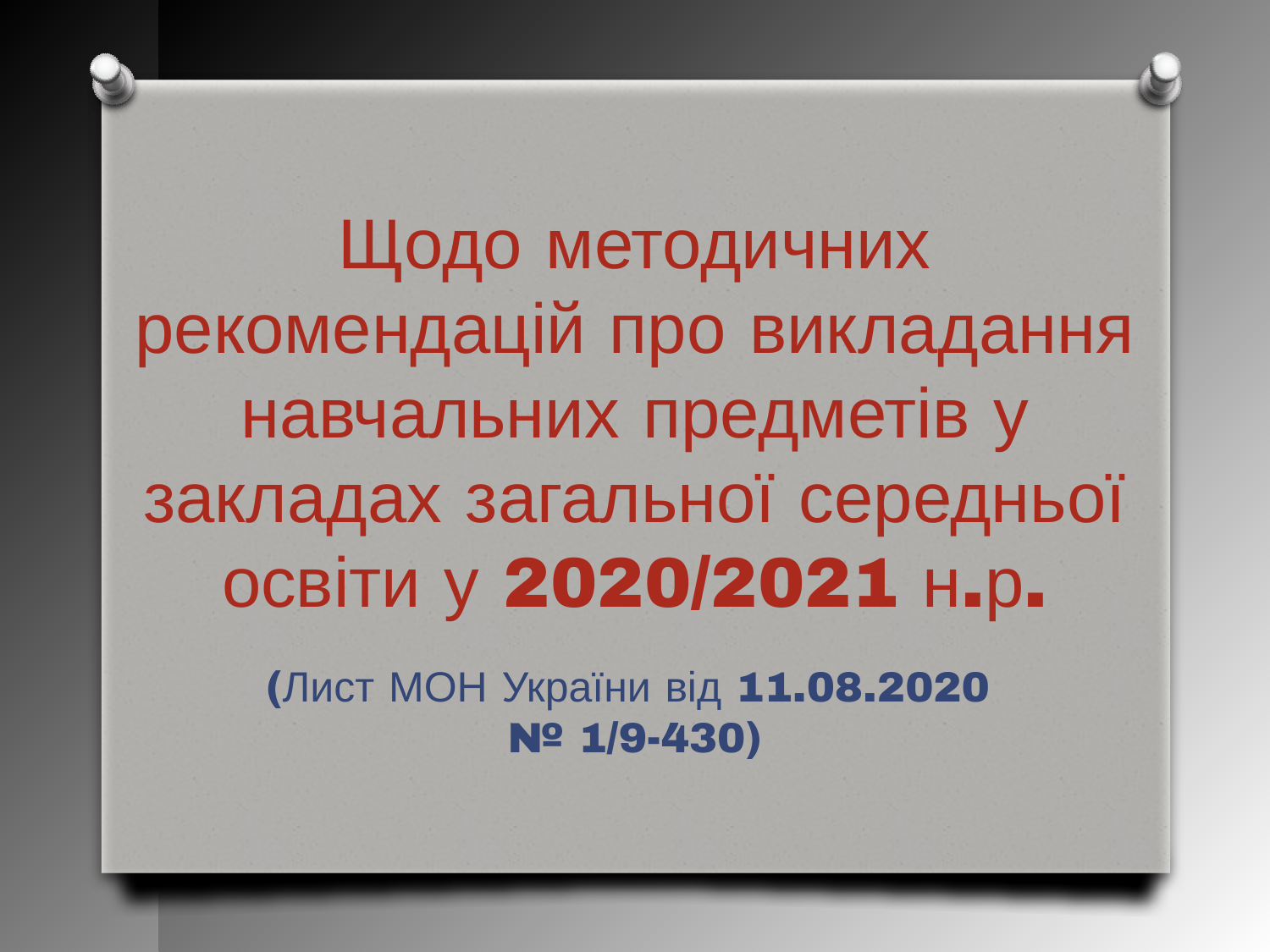

Щодо методичних рекомендацій про викладання навчальних предметів у закладах загальної середньої освіти у 2020/2021 н.р.
(Лист МОН України від 11.08.2020
№ 1/9-430)